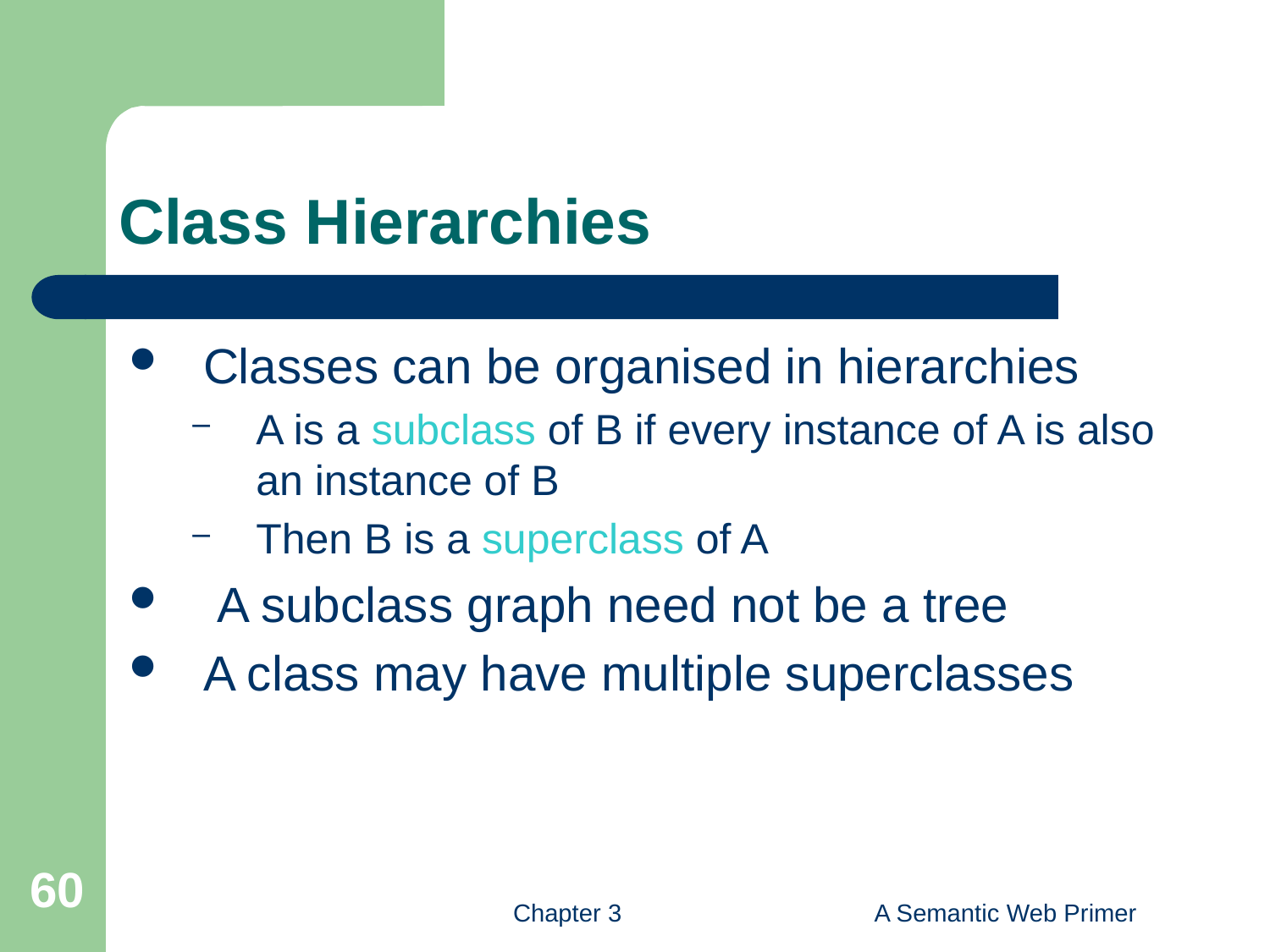

# Class Hierarchies
Classes can be organised in hierarchies
A is a subclass of B if every instance of A is also an instance of B
Then B is a superclass of A
 A subclass graph need not be a tree
A class may have multiple superclasses
60
Chapter 3
A Semantic Web Primer